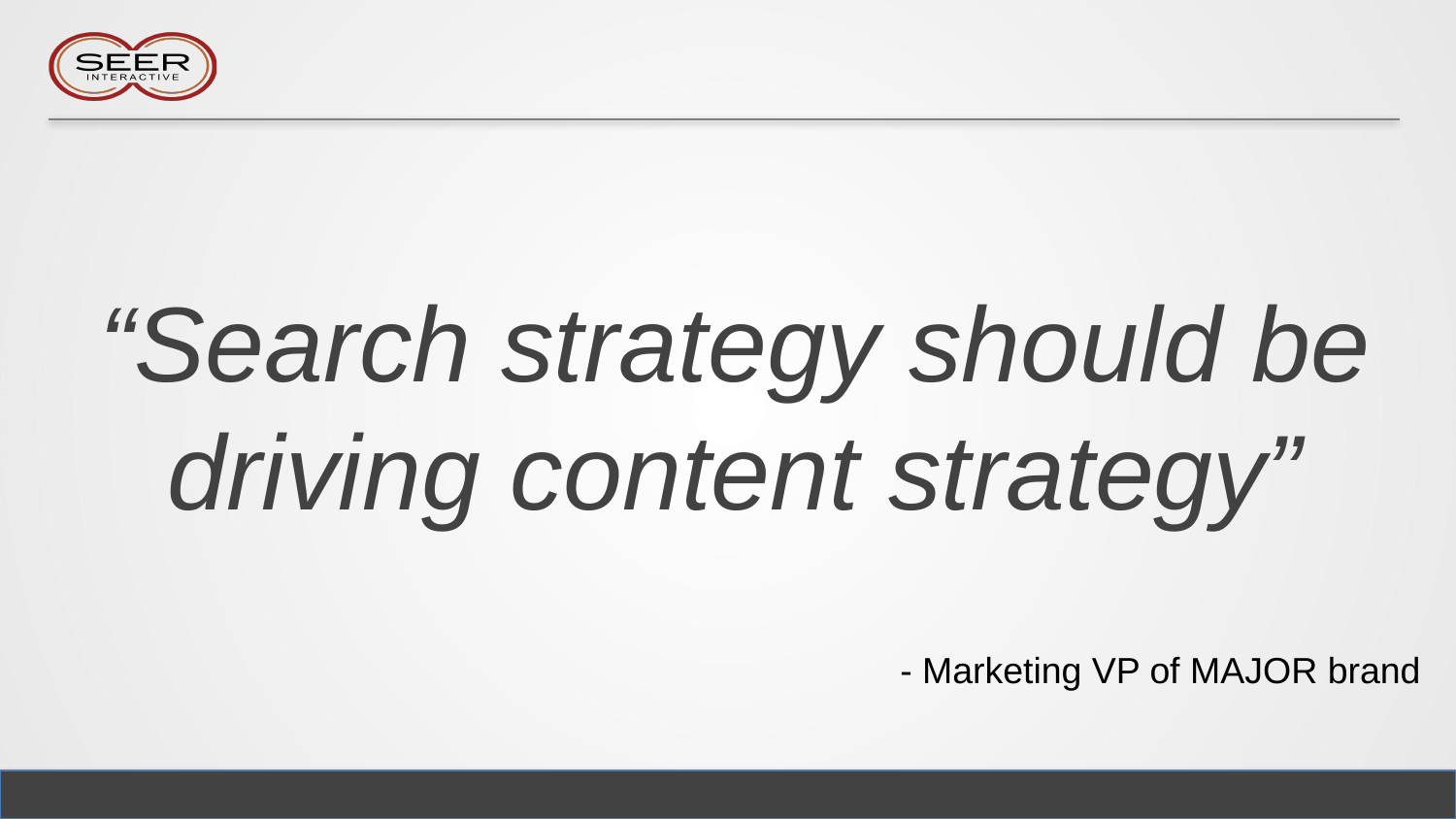

# “Search strategy should be driving content strategy”
- Marketing VP of MAJOR brand